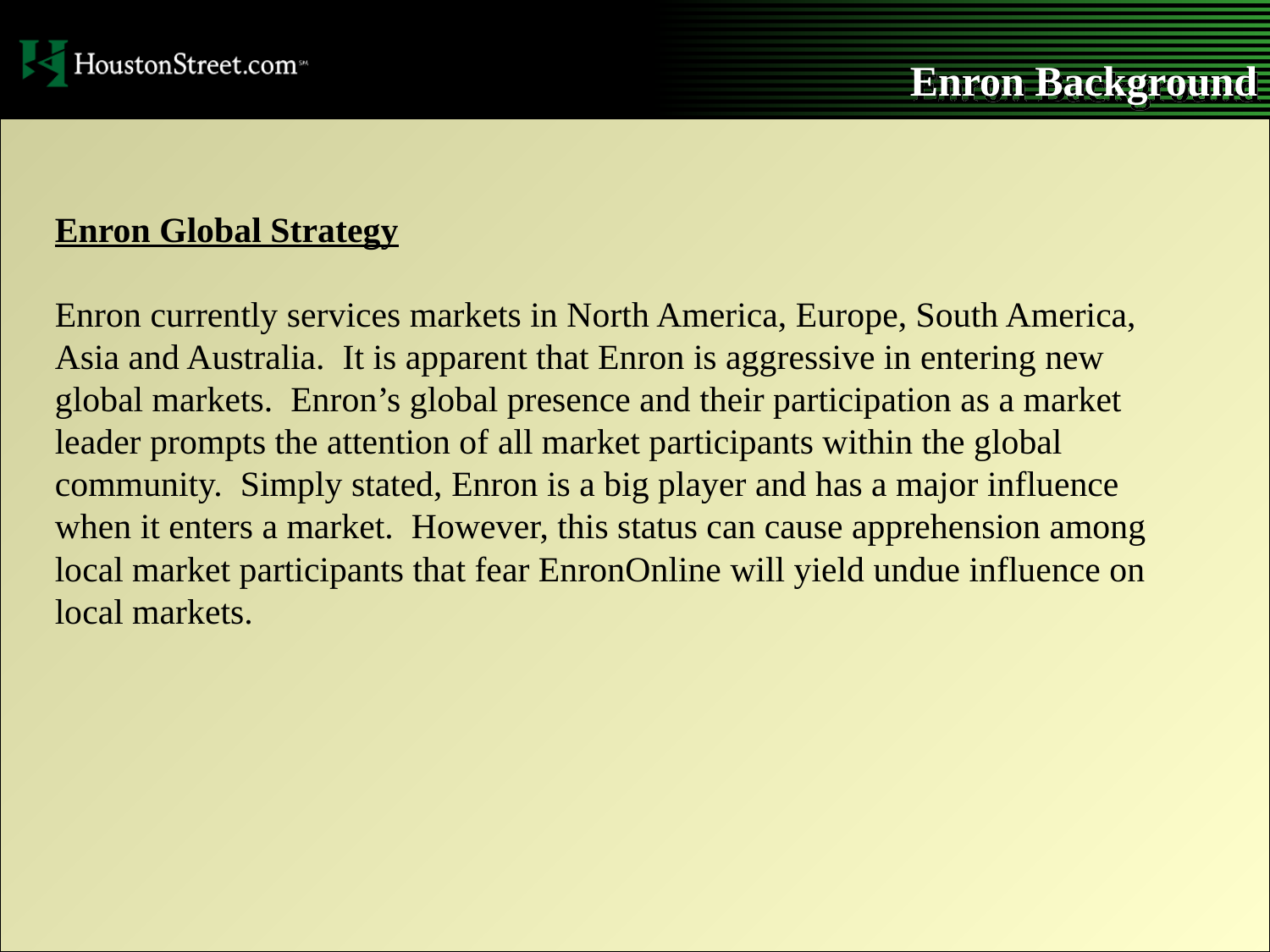

Enron Background
Enron Global Strategy

Enron currently services markets in North America, Europe, South America, Asia and Australia.  It is apparent that Enron is aggressive in entering new global markets.  Enron’s global presence and their participation as a market leader prompts the attention of all market participants within the global community.  Simply stated, Enron is a big player and has a major influence when it enters a market.  However, this status can cause apprehension among local market participants that fear EnronOnline will yield undue influence on local markets.